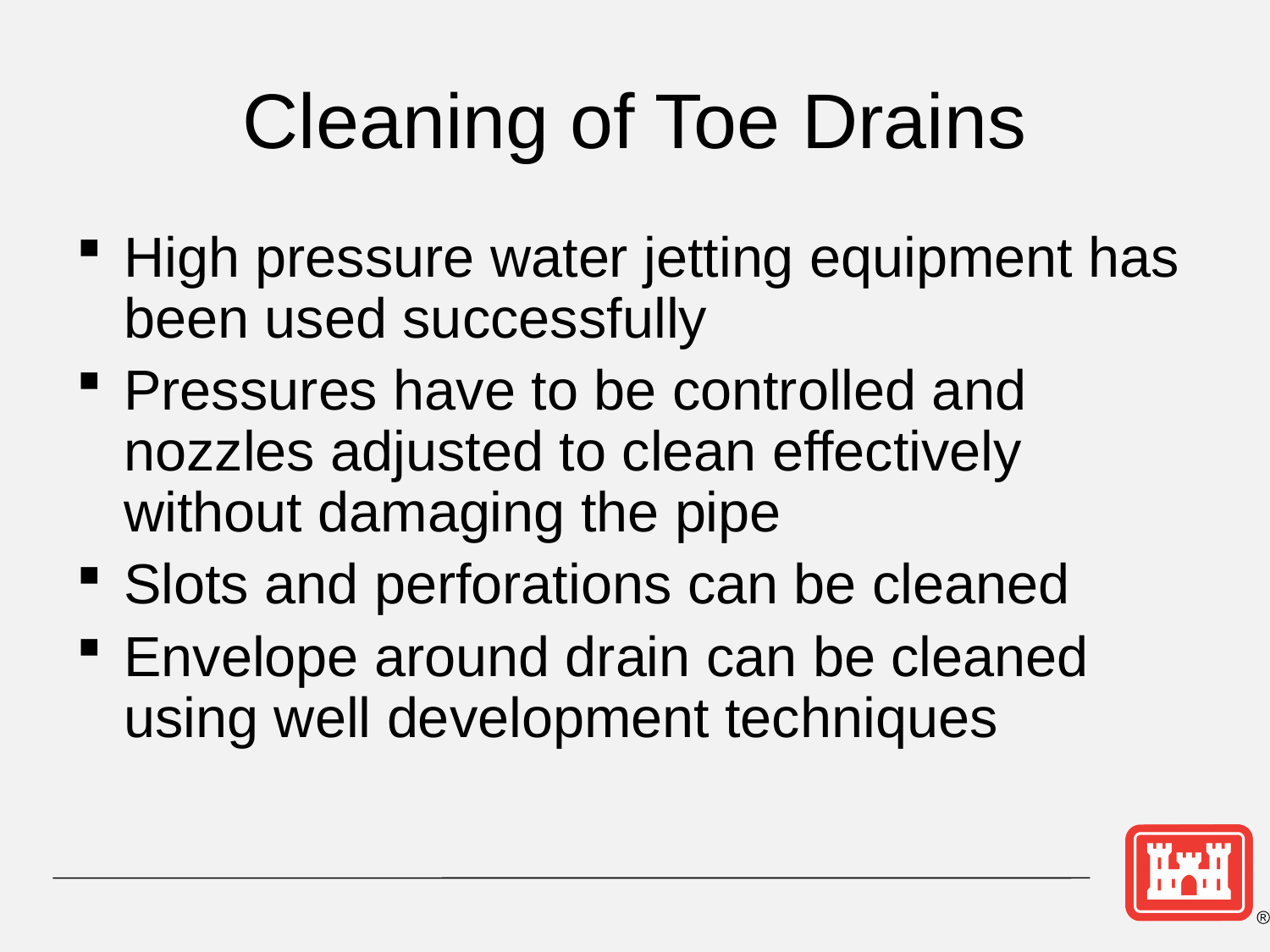

# Cleaning of Toe Drains
High pressure water jetting equipment has been used successfully
Pressures have to be controlled and nozzles adjusted to clean effectively without damaging the pipe
Slots and perforations can be cleaned
Envelope around drain can be cleaned using well development techniques